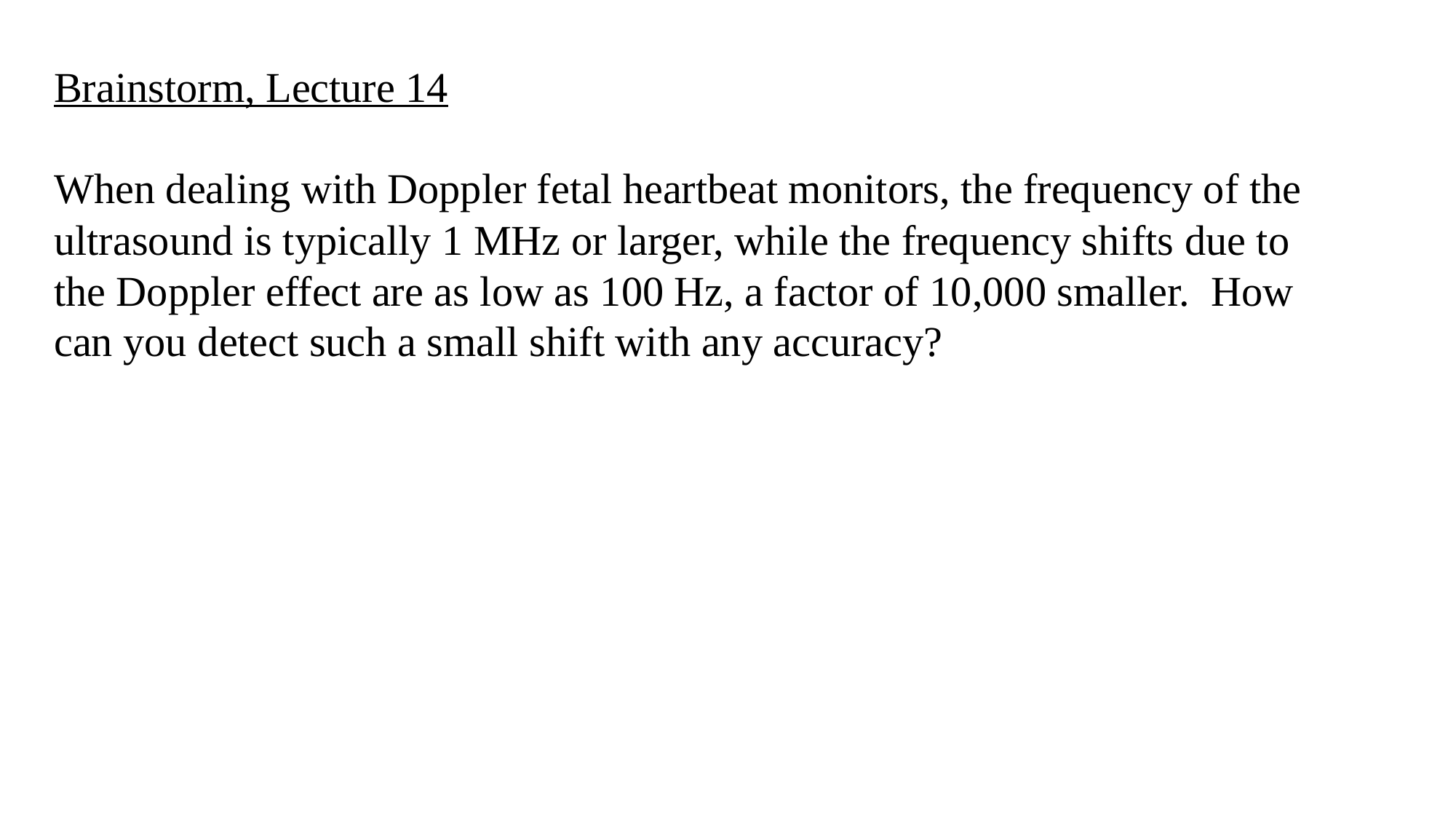

Brainstorm, Lecture 14

When dealing with Doppler fetal heartbeat monitors, the frequency of the ultrasound is typically 1 MHz or larger, while the frequency shifts due to the Doppler effect are as low as 100 Hz, a factor of 10,000 smaller.  How can you detect such a small shift with any accuracy?